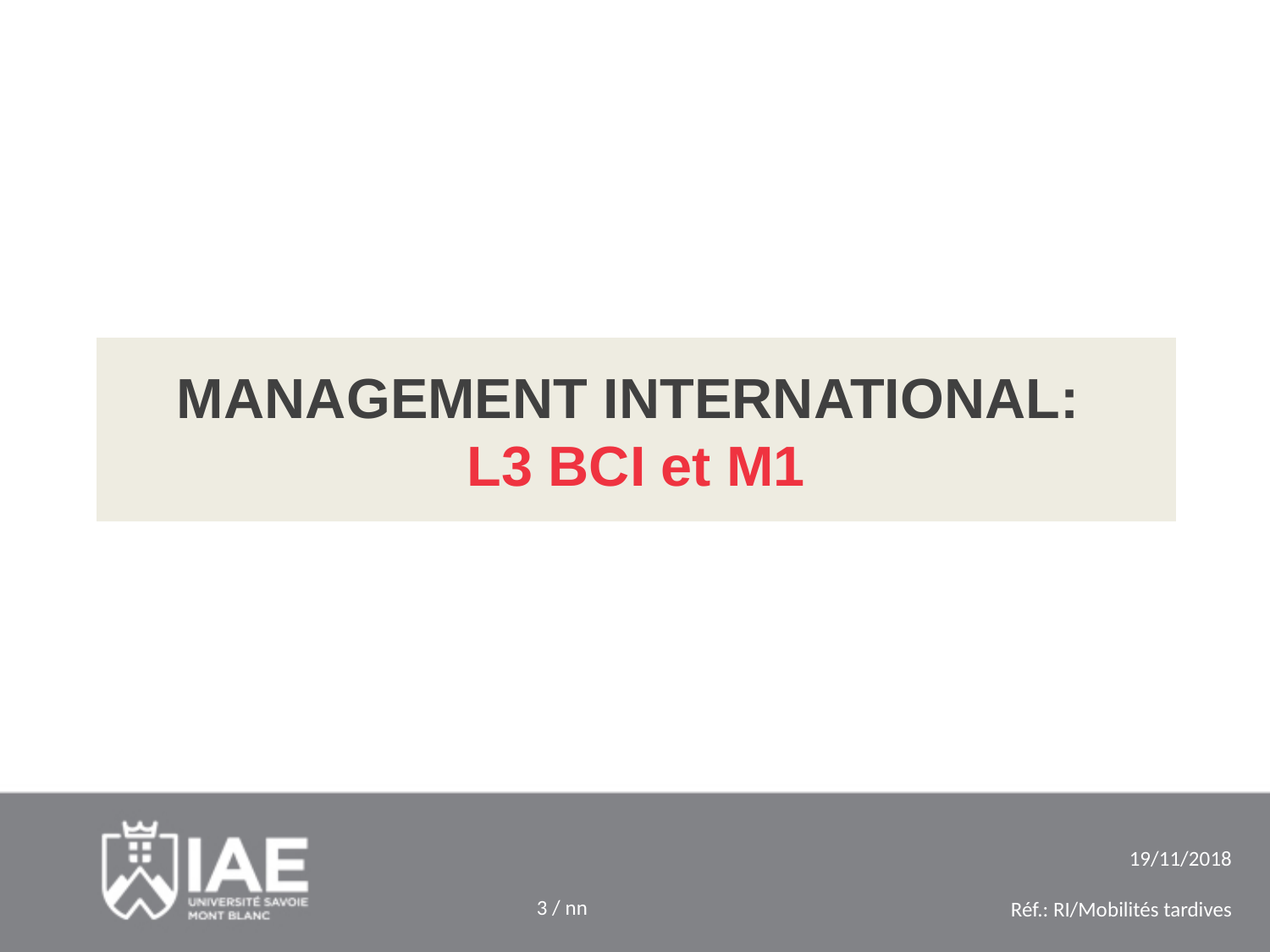

# MANAGEMENT INTERNATIONAL: L3 BCI et M1
19/11/2018
3 / nn
Réf.: RI/Mobilités tardives